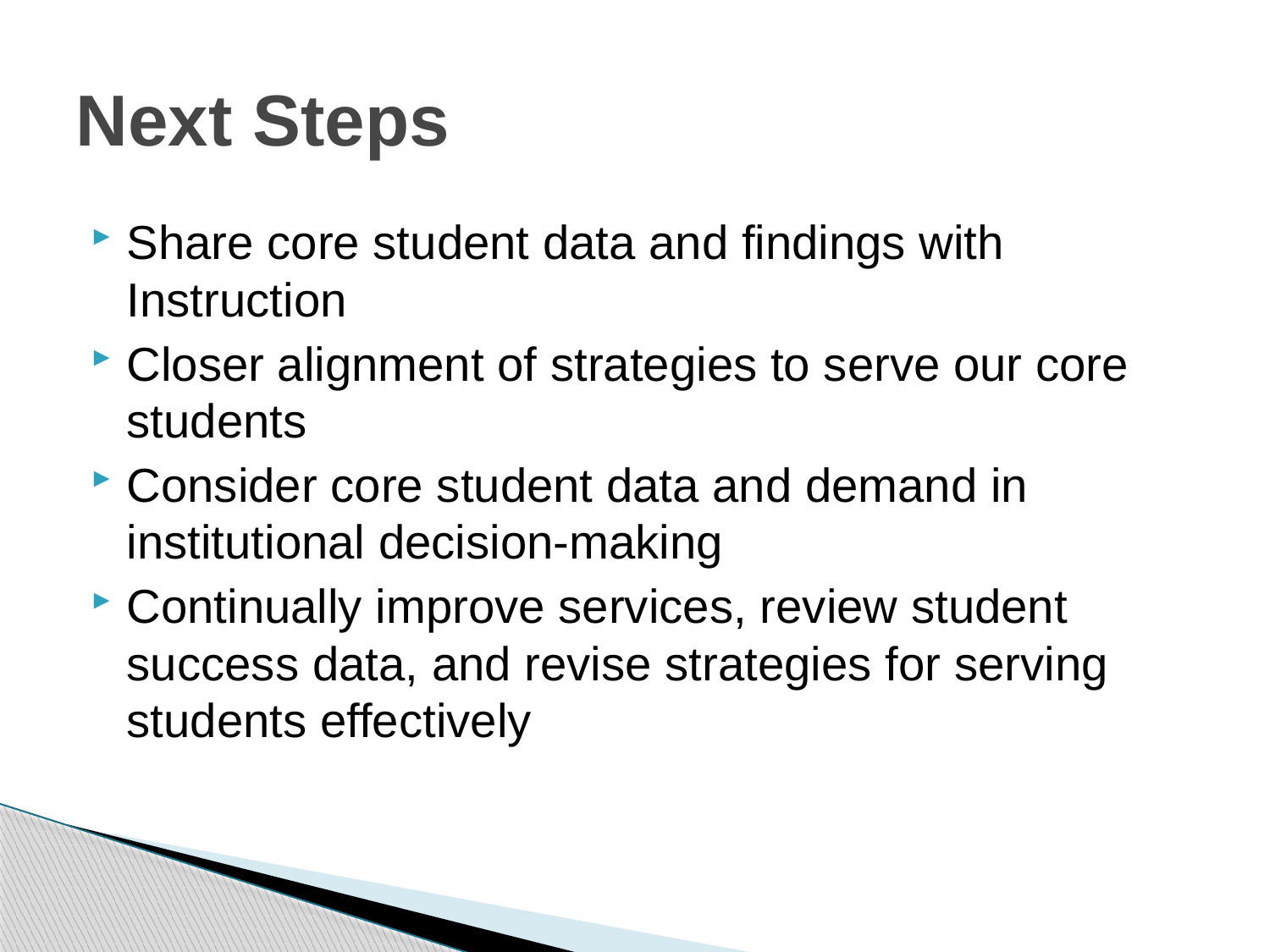

# Next Steps
Share core student data and findings with Instruction
Closer alignment of strategies to serve our core students
Consider core student data and demand in institutional decision-making
Continually improve services, review student success data, and revise strategies for serving students effectively